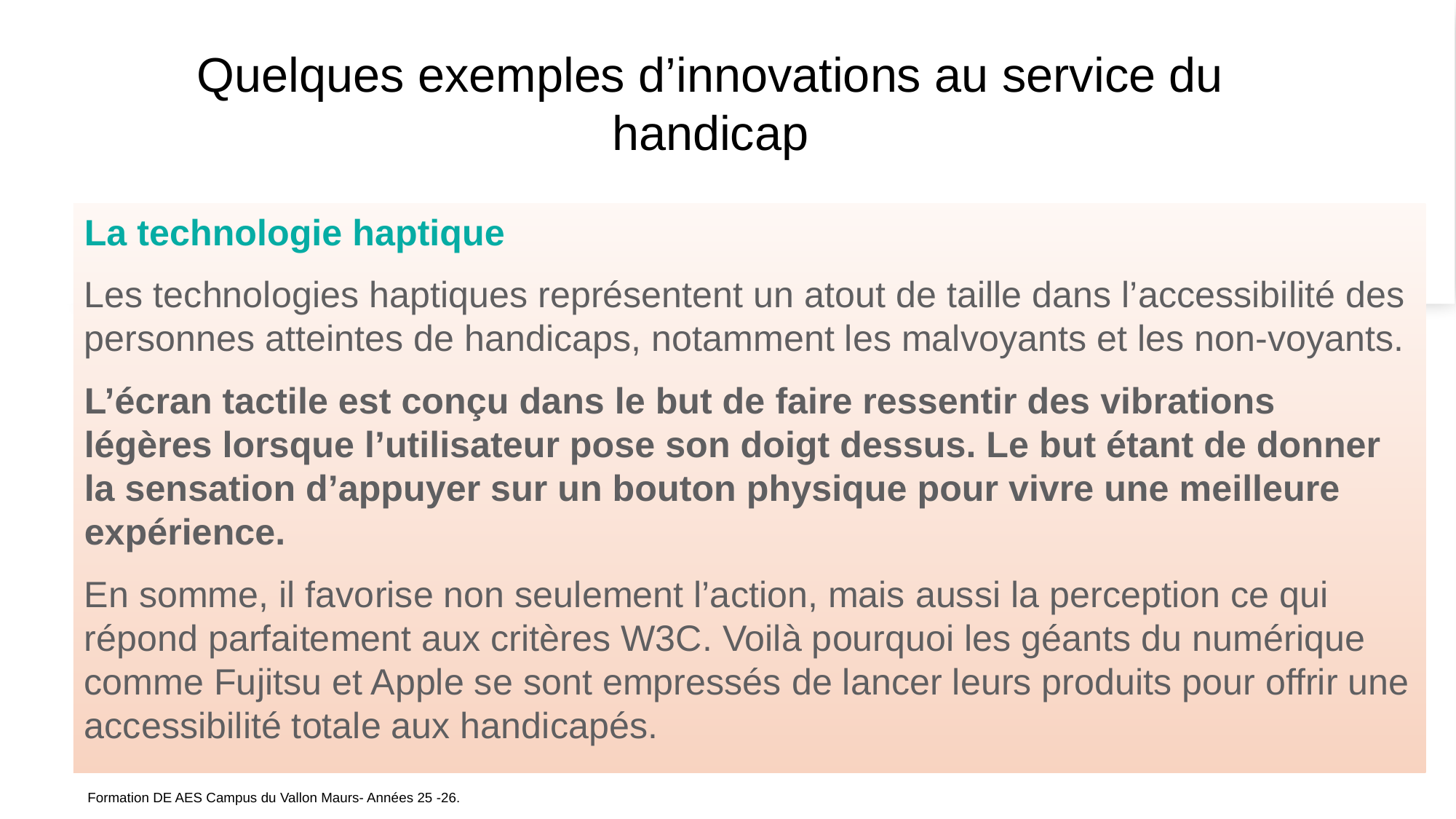

# Quelques exemples d’innovations au service du handicap
La technologie haptique
Les technologies haptiques représentent un atout de taille dans l’accessibilité des personnes atteintes de handicaps, notamment les malvoyants et les non-voyants.
L’écran tactile est conçu dans le but de faire ressentir des vibrations légères lorsque l’utilisateur pose son doigt dessus. Le but étant de donner la sensation d’appuyer sur un bouton physique pour vivre une meilleure expérience.
En somme, il favorise non seulement l’action, mais aussi la perception ce qui répond parfaitement aux critères W3C. Voilà pourquoi les géants du numérique comme Fujitsu et Apple se sont empressés de lancer leurs produits pour offrir une accessibilité totale aux handicapés.

Formation DE AES Campus du Vallon Maurs- Années 25 -26.